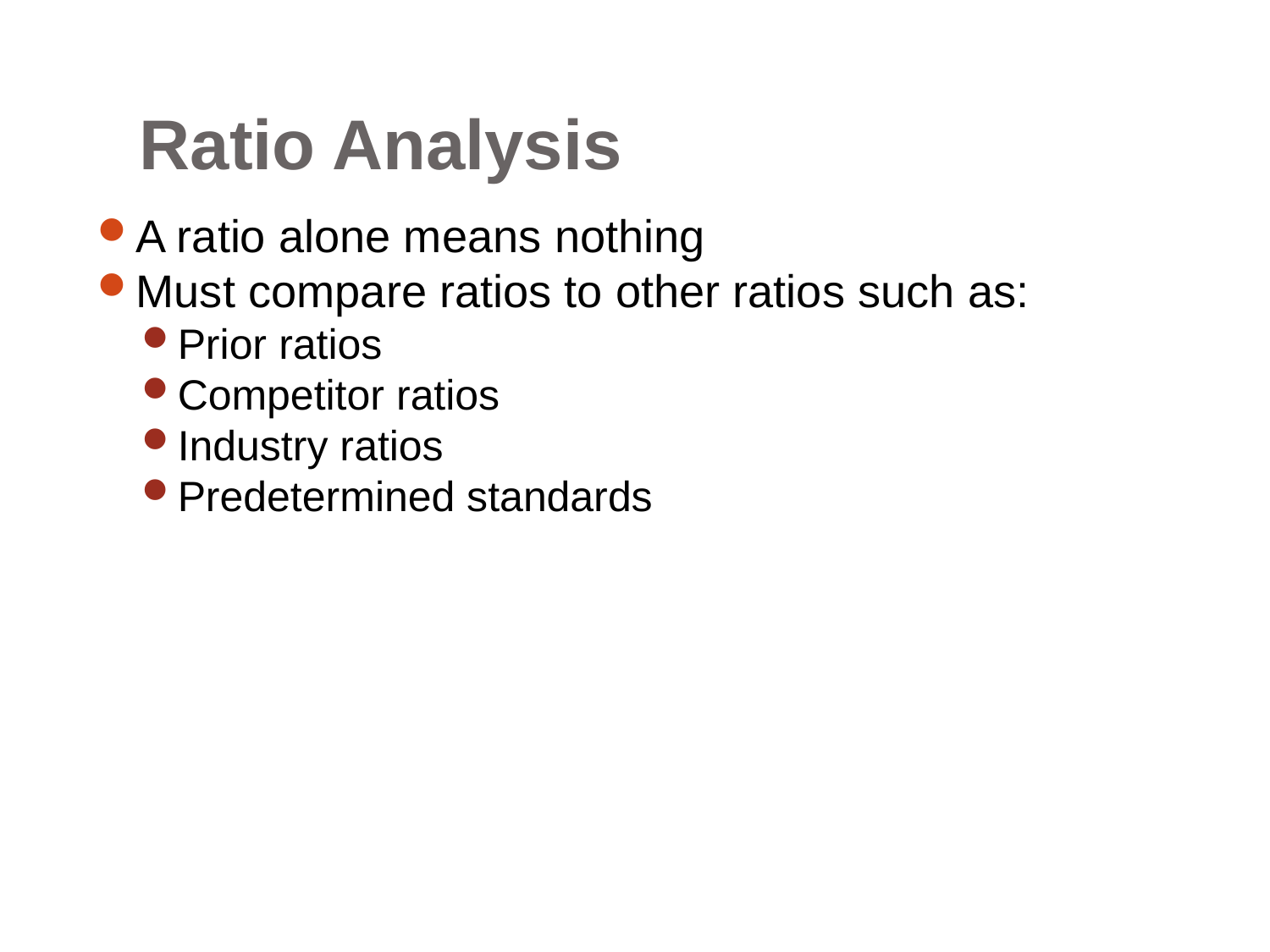

# Ratio Analysis
A ratio alone means nothing
Must compare ratios to other ratios such as:
Prior ratios
Competitor ratios
Industry ratios
Predetermined standards